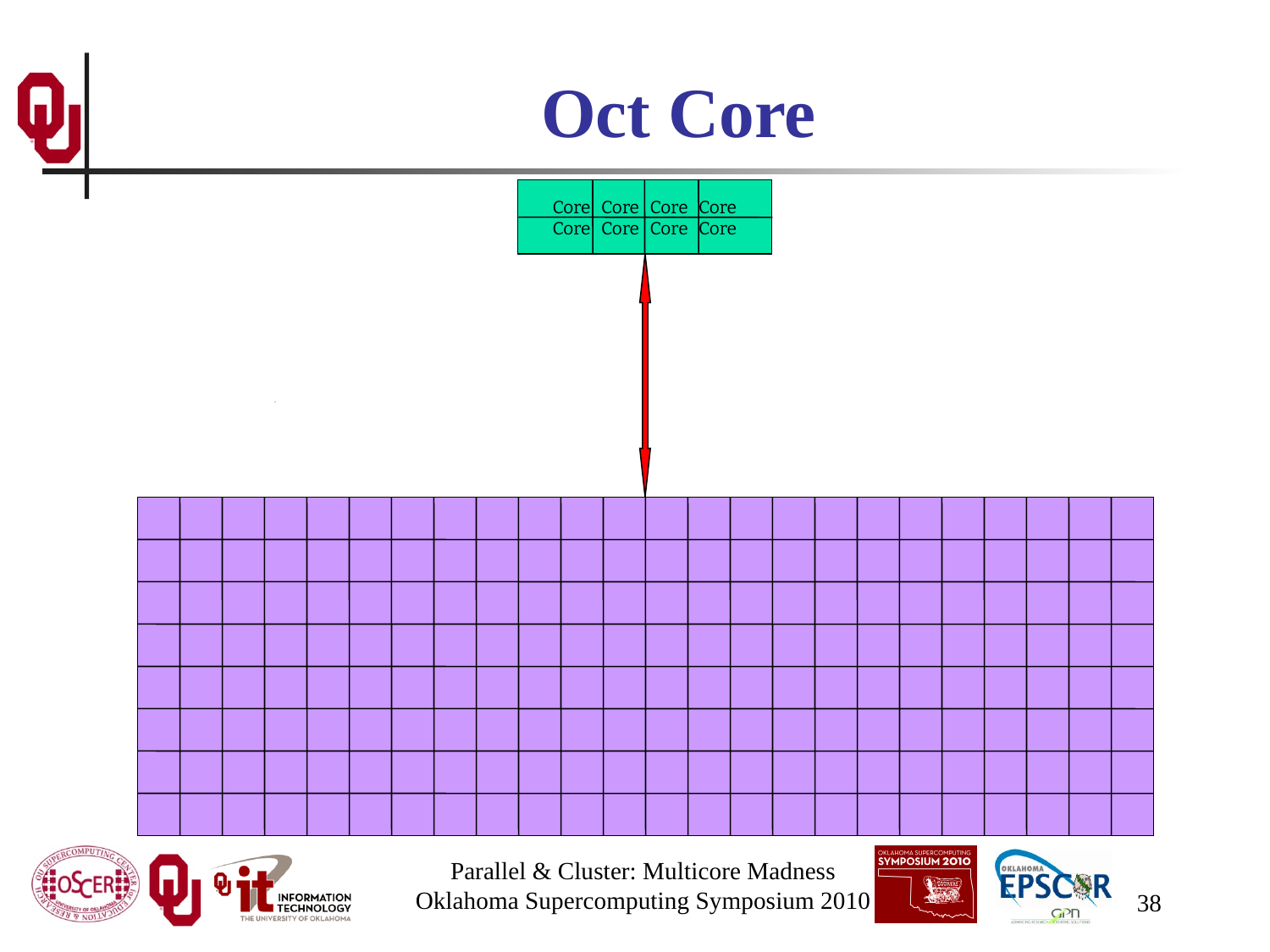

# Oct Core
Core   Core   Core   Core
Core   Core   Core   Core

Parallel & Cluster: Multicore Madness
Oklahoma Supercomputing Symposium 2010
38